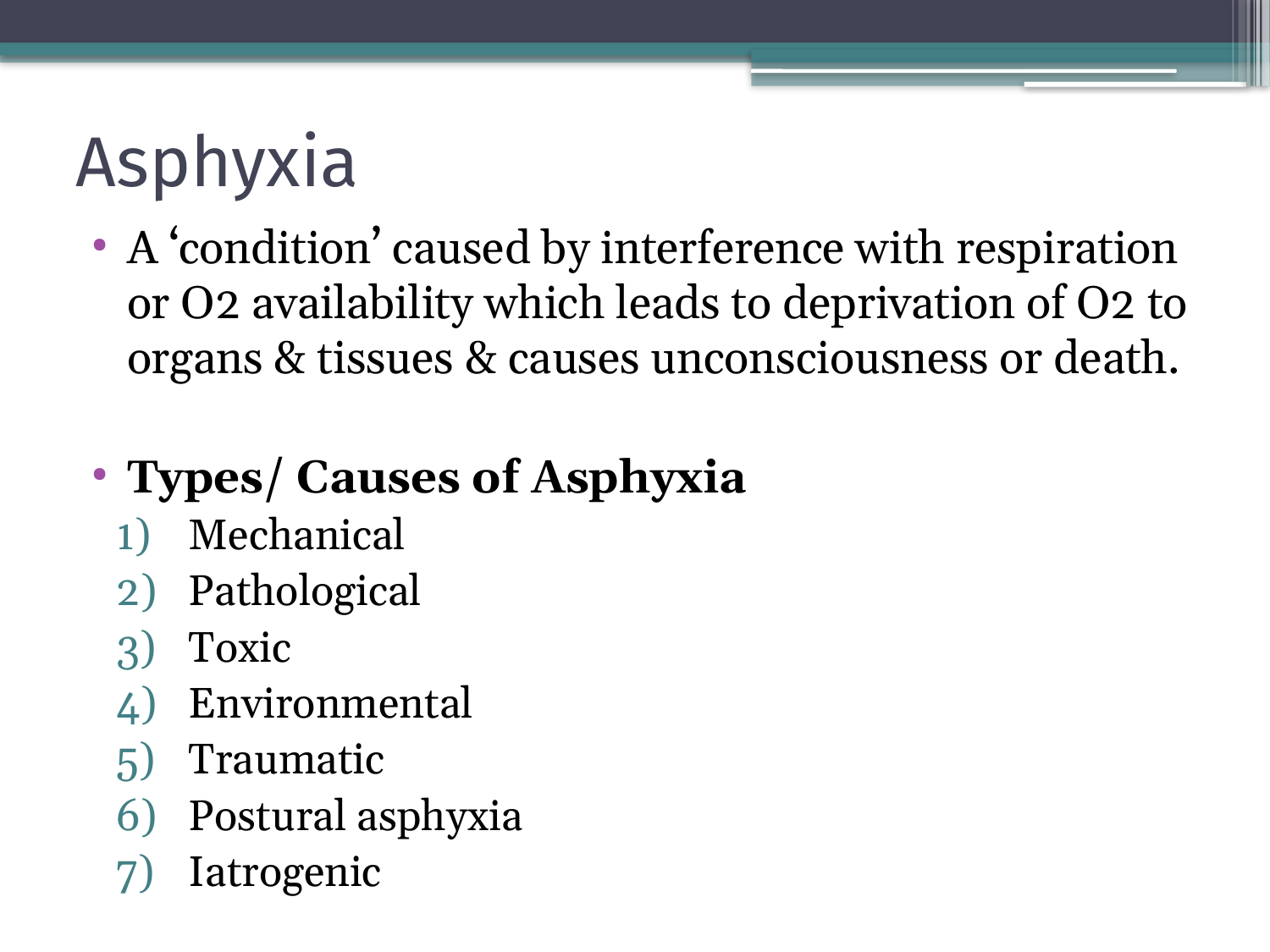

# Asphyxia
A ‘condition’ caused by interference with respiration or O2 availability which leads to deprivation of O2 to organs & tissues & causes unconsciousness or death.

Types/ Causes of Asphyxia
Mechanical
Pathological
Toxic
Environmental
Traumatic
Postural asphyxia
Iatrogenic